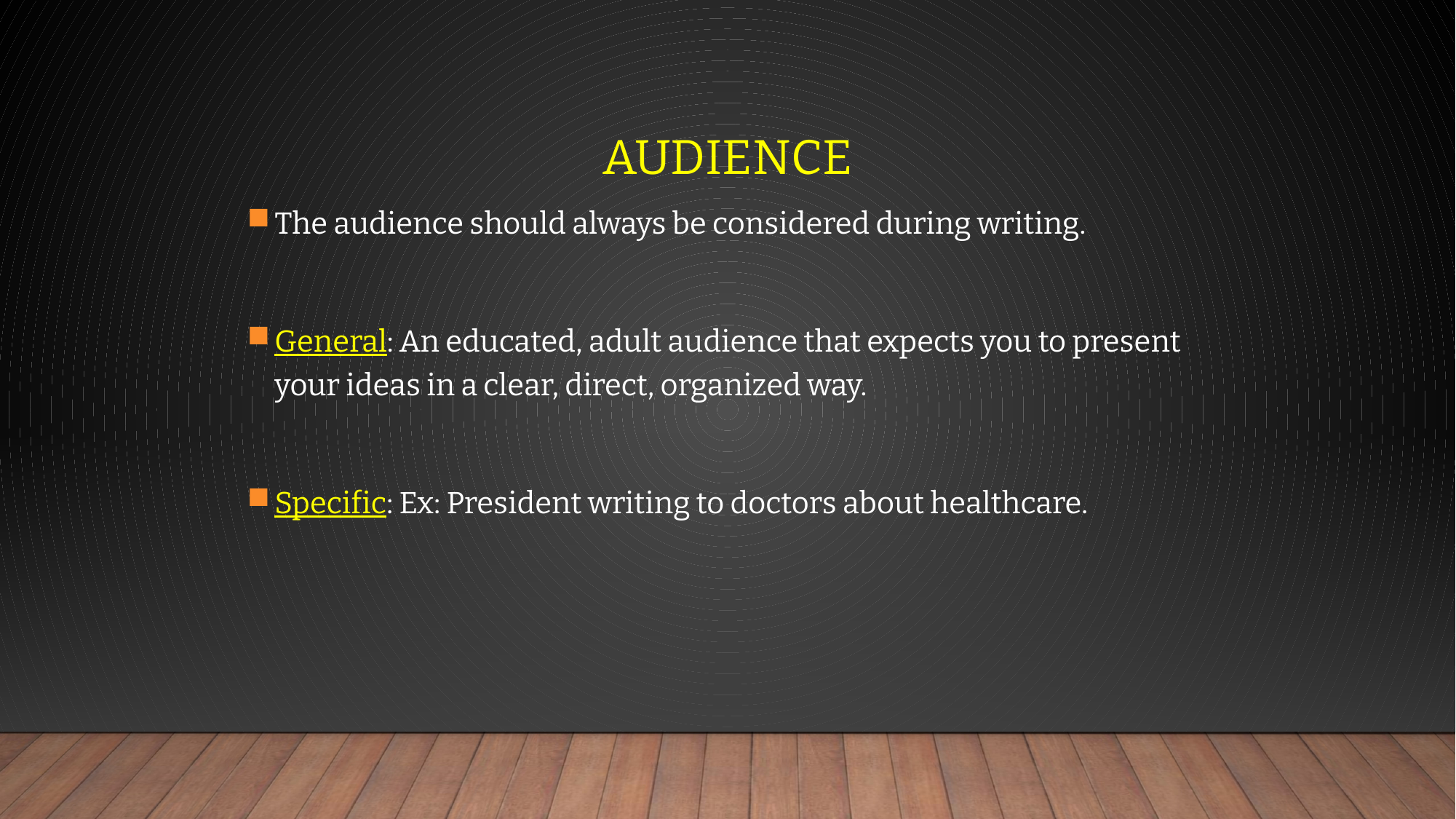

# Audience
The audience should always be considered during writing.

General: An educated, adult audience that expects you to present your ideas in a clear, direct, organized way.

Specific: Ex: President writing to doctors about healthcare.